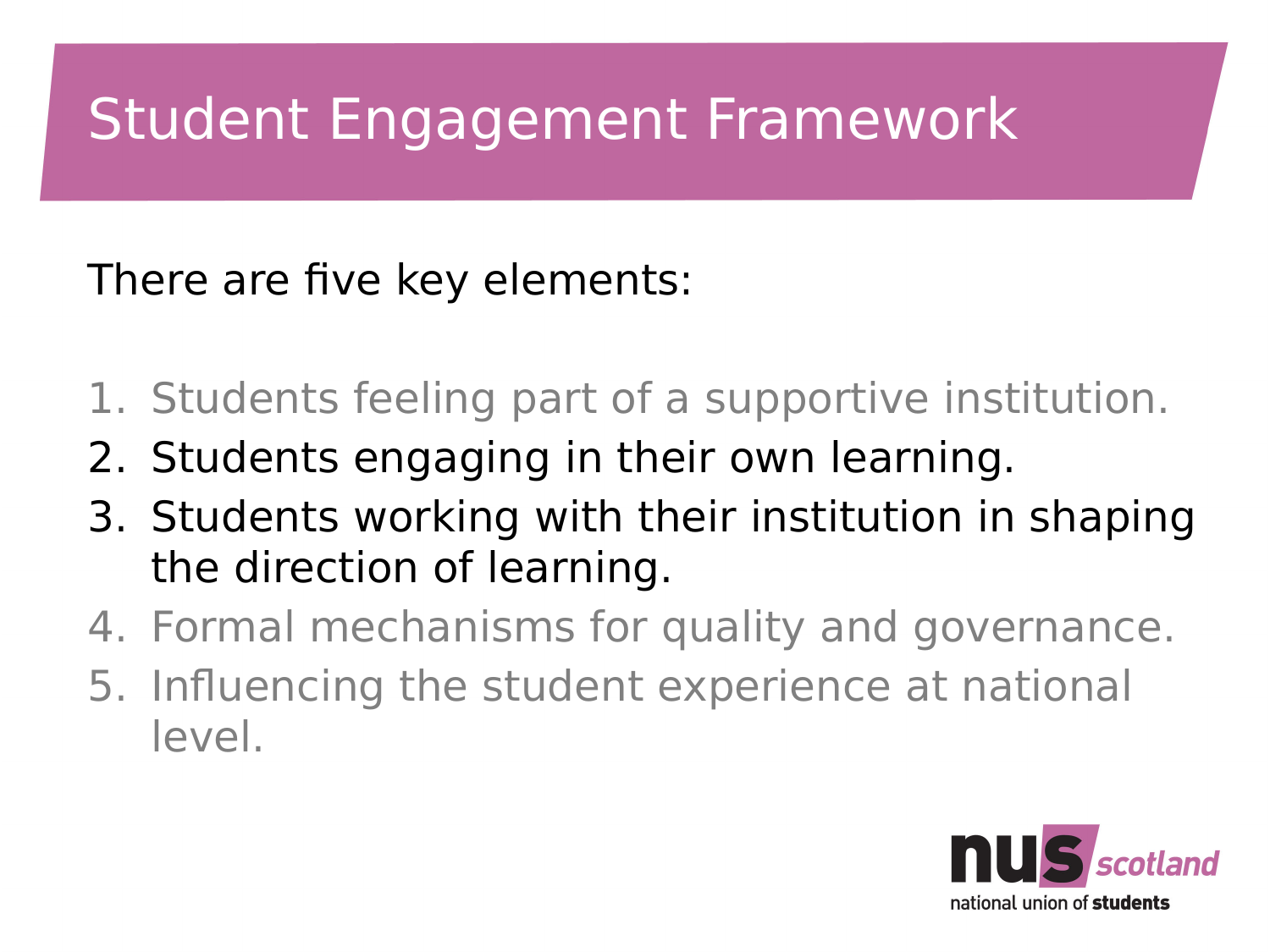

# Student Engagement Framework
There are five key elements:

Students feeling part of a supportive institution.
Students engaging in their own learning.
Students working with their institution in shaping the direction of learning.
Formal mechanisms for quality and governance.
Influencing the student experience at national level.